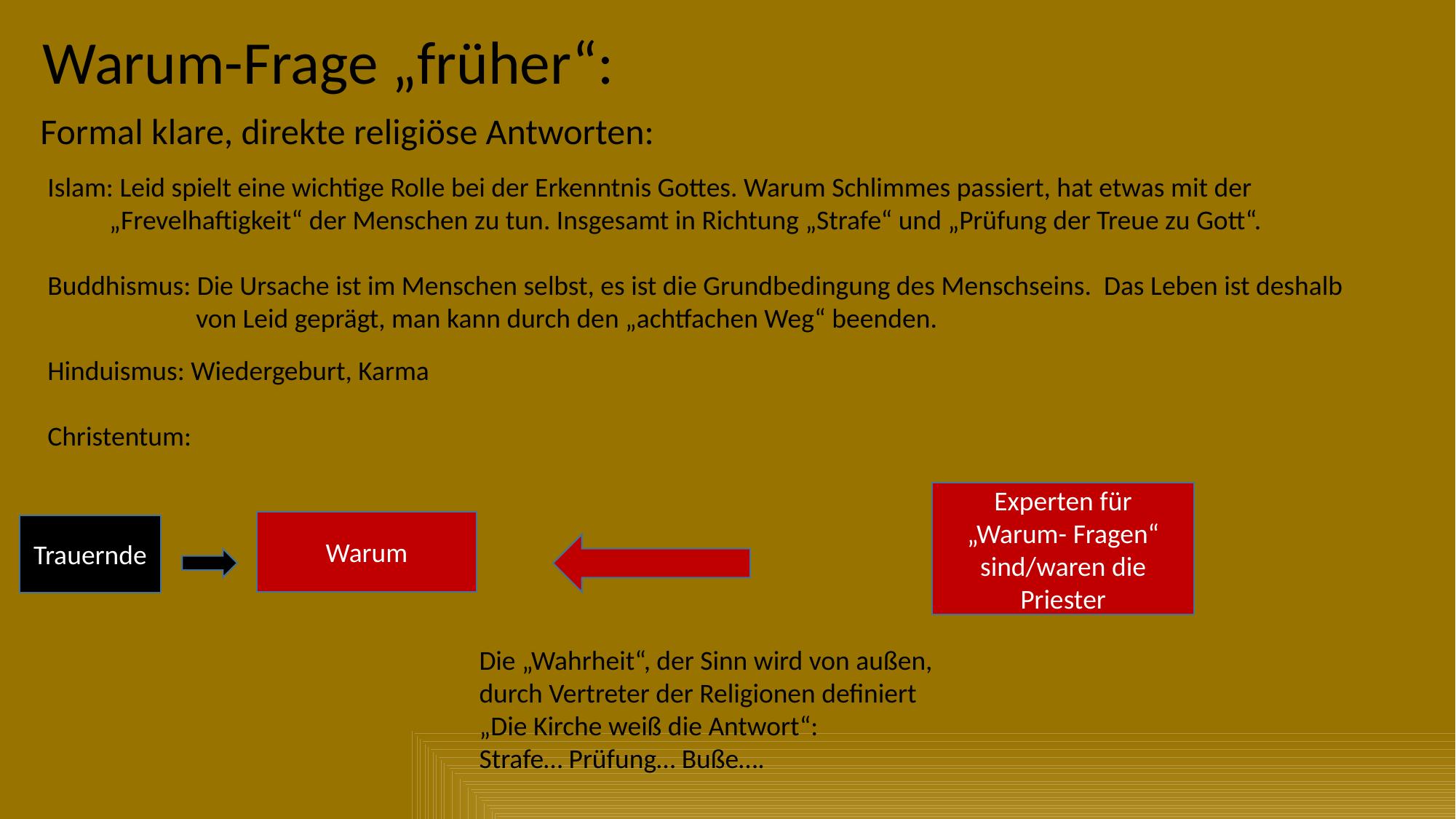

Warum-Frage „früher“:
Formal klare, direkte religiöse Antworten:
Islam: Leid spielt eine wichtige Rolle bei der Erkenntnis Gottes. Warum Schlimmes passiert, hat etwas mit der
          „Frevelhaftigkeit“ der Menschen zu tun. Insgesamt in Richtung „Strafe“ und „Prüfung der Treue zu Gott“.

Buddhismus: Die Ursache ist im Menschen selbst, es ist die Grundbedingung des Menschseins.  Das Leben ist deshalb
                        von Leid geprägt, man kann durch den „achtfachen Weg“ beenden.

Hinduismus: Wiedergeburt, Karma

Christentum:

Experten für „Warum- Fragen“ sind/waren die Priester
Warum
Trauernde

Die „Wahrheit“, der Sinn wird von außen,
durch Vertreter der Religionen definiert
„Die Kirche weiß die Antwort“:
Strafe… Prüfung… Buße….